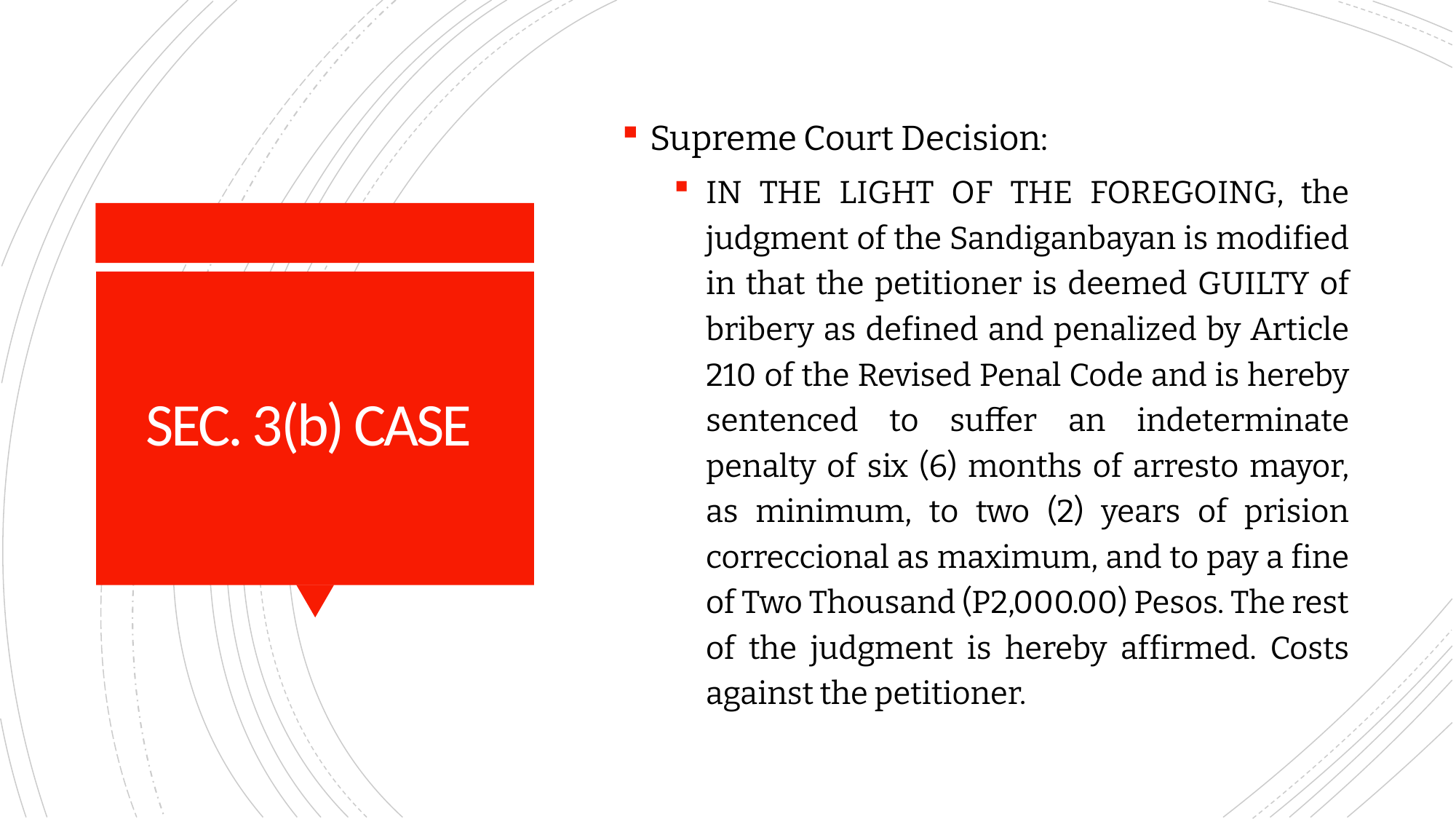

Supreme Court Decision:
IN THE LIGHT OF THE FOREGOING, the judgment of the Sandiganbayan is modified in that the petitioner is deemed GUILTY of bribery as defined and penalized by Article 210 of the Revised Penal Code and is hereby sentenced to suffer an indeterminate penalty of six (6) months of arresto mayor, as minimum, to two (2) years of prision correccional as maximum, and to pay a fine of Two Thousand (P2,000.00) Pesos. The rest of the judgment is hereby affirmed. Costs against the petitioner.
# SEC. 3(b) CASE